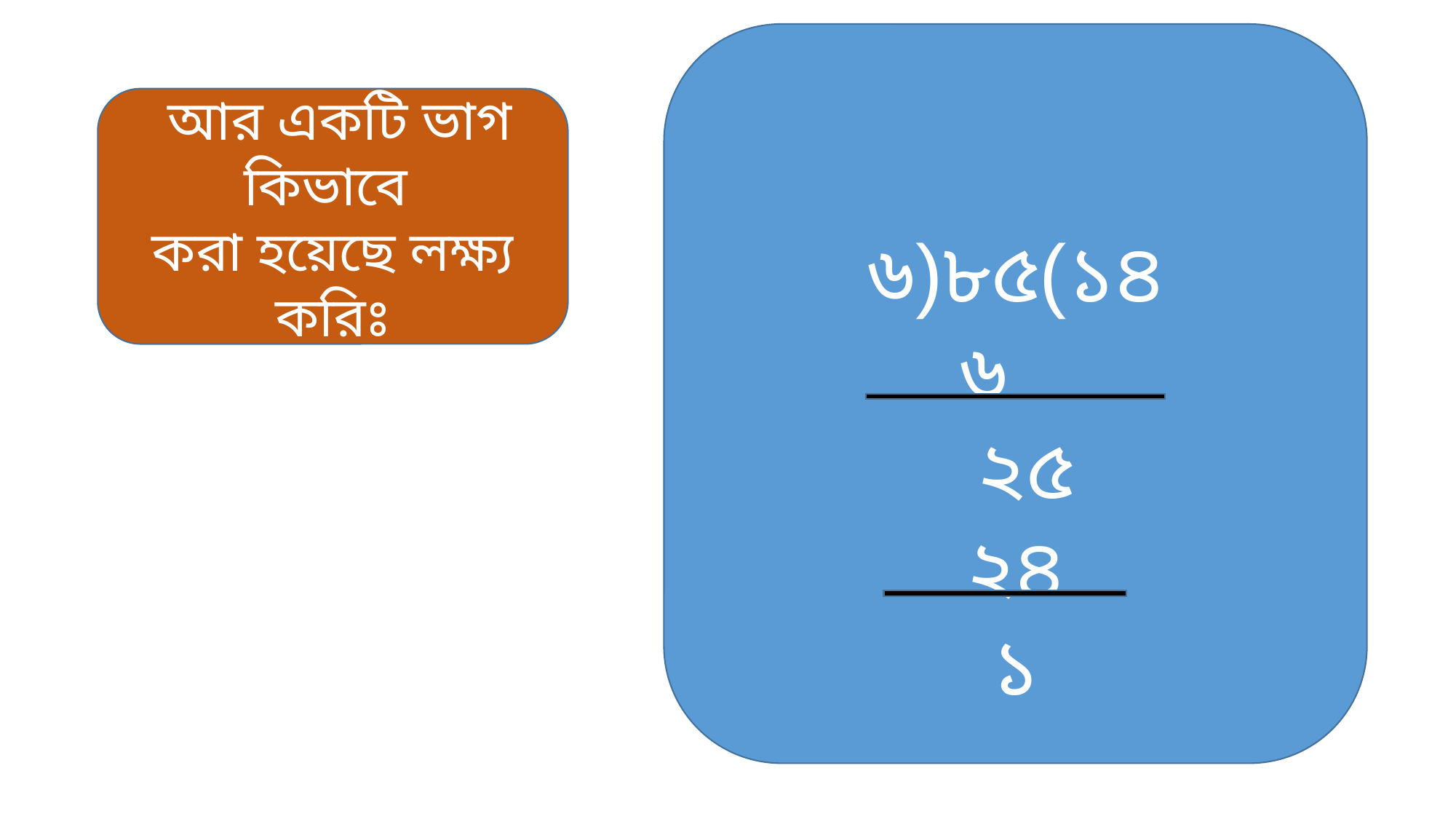

৬)৮৫(১৪
৬
 ২৫
২৪
১

 আর একটি ভাগ কিভাবে
করা হয়েছে লক্ষ্য করিঃ